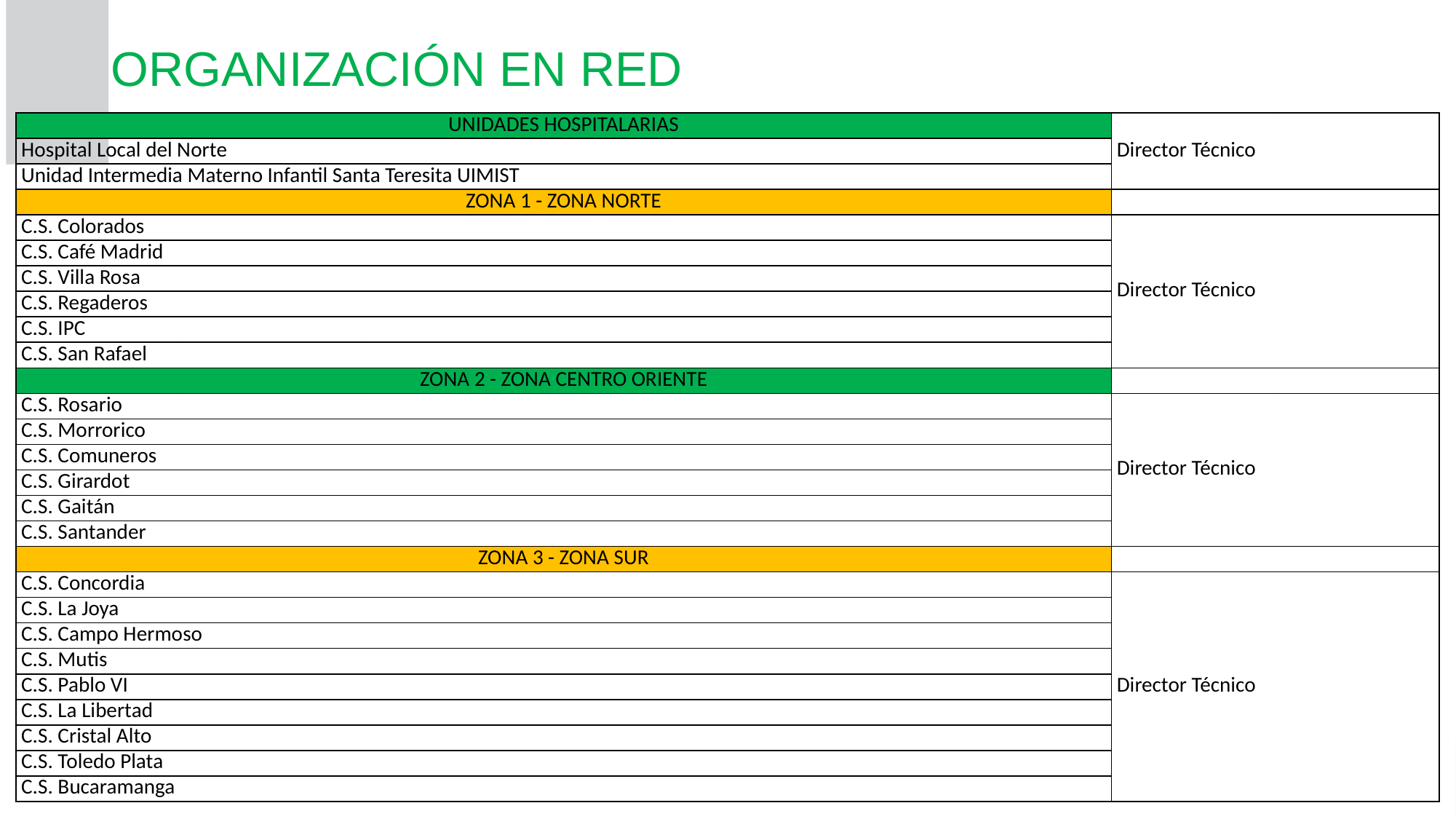

ORGANIZACIÓN EN RED
| UNIDADES HOSPITALARIAS | Director Técnico |
| --- | --- |
| Hospital Local del Norte |  |
| Unidad Intermedia Materno Infantil Santa Teresita UIMIST |  |
| ZONA 1 - ZONA NORTE |  |
| C.S. Colorados | Director Técnico |
| C.S. Café Madrid |  |
| C.S. Villa Rosa |  |
| C.S. Regaderos |  |
| C.S. IPC |  |
| C.S. San Rafael |  |
| ZONA 2 - ZONA CENTRO ORIENTE |  |
| C.S. Rosario | Director Técnico |
| C.S. Morrorico |  |
| C.S. Comuneros |  |
| C.S. Girardot |  |
| C.S. Gaitán |  |
| C.S. Santander |  |
| ZONA 3 - ZONA SUR |  |
| C.S. Concordia | Director Técnico |
| C.S. La Joya |  |
| C.S. Campo Hermoso |  |
| C.S. Mutis |  |
| C.S. Pablo VI |  |
| C.S. La Libertad |  |
| C.S. Cristal Alto |  |
| C.S. Toledo Plata |  |
| C.S. Bucaramanga |  |